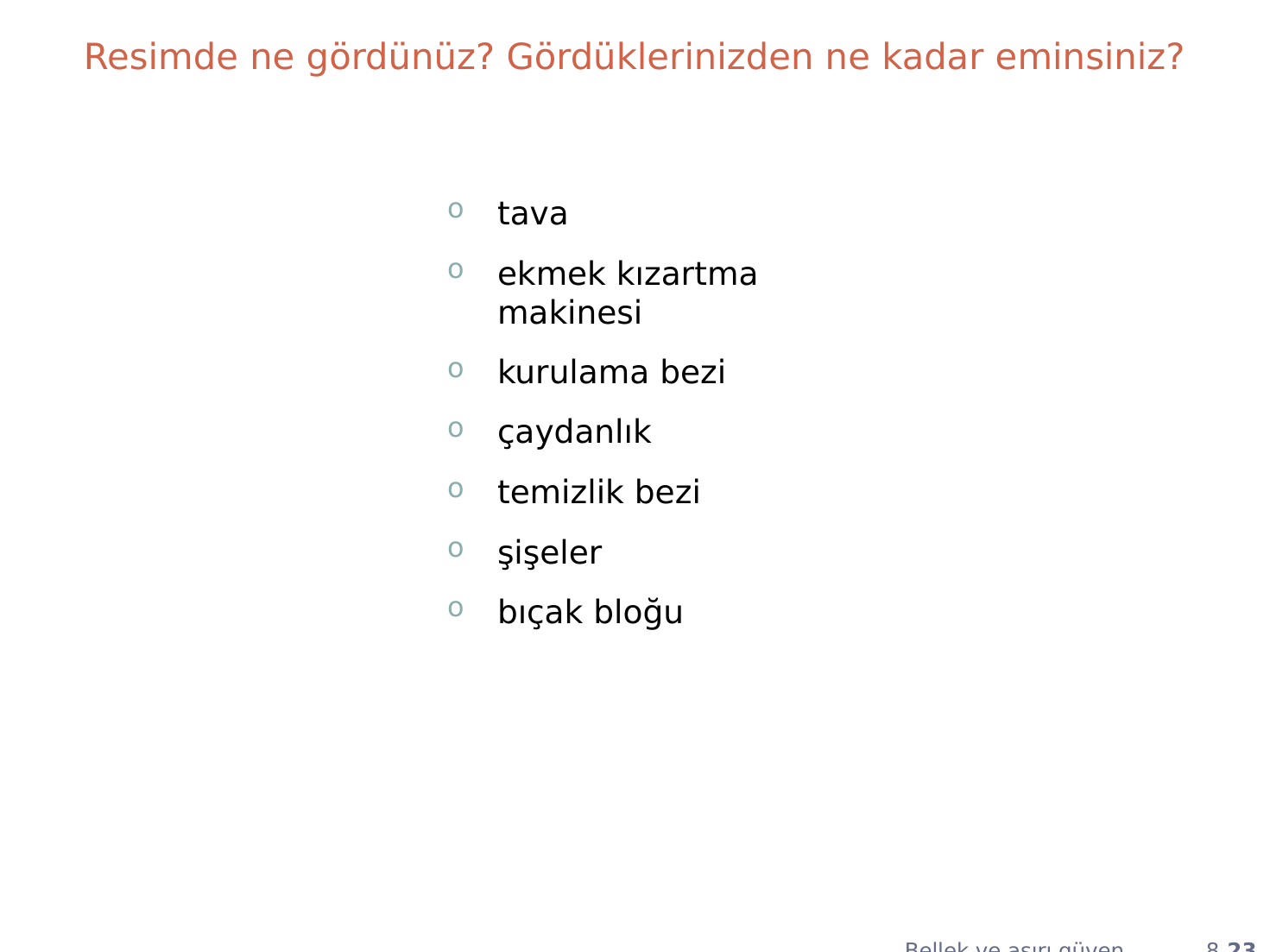

Resimde ne gördünüz? Gördüklerinizden ne kadar eminsiniz?
tava
ekmek kızartma makinesi
kurulama bezi
çaydanlık
temizlik bezi
şişeler
bıçak bloğu
Bellek ve aşırı güven       8.23